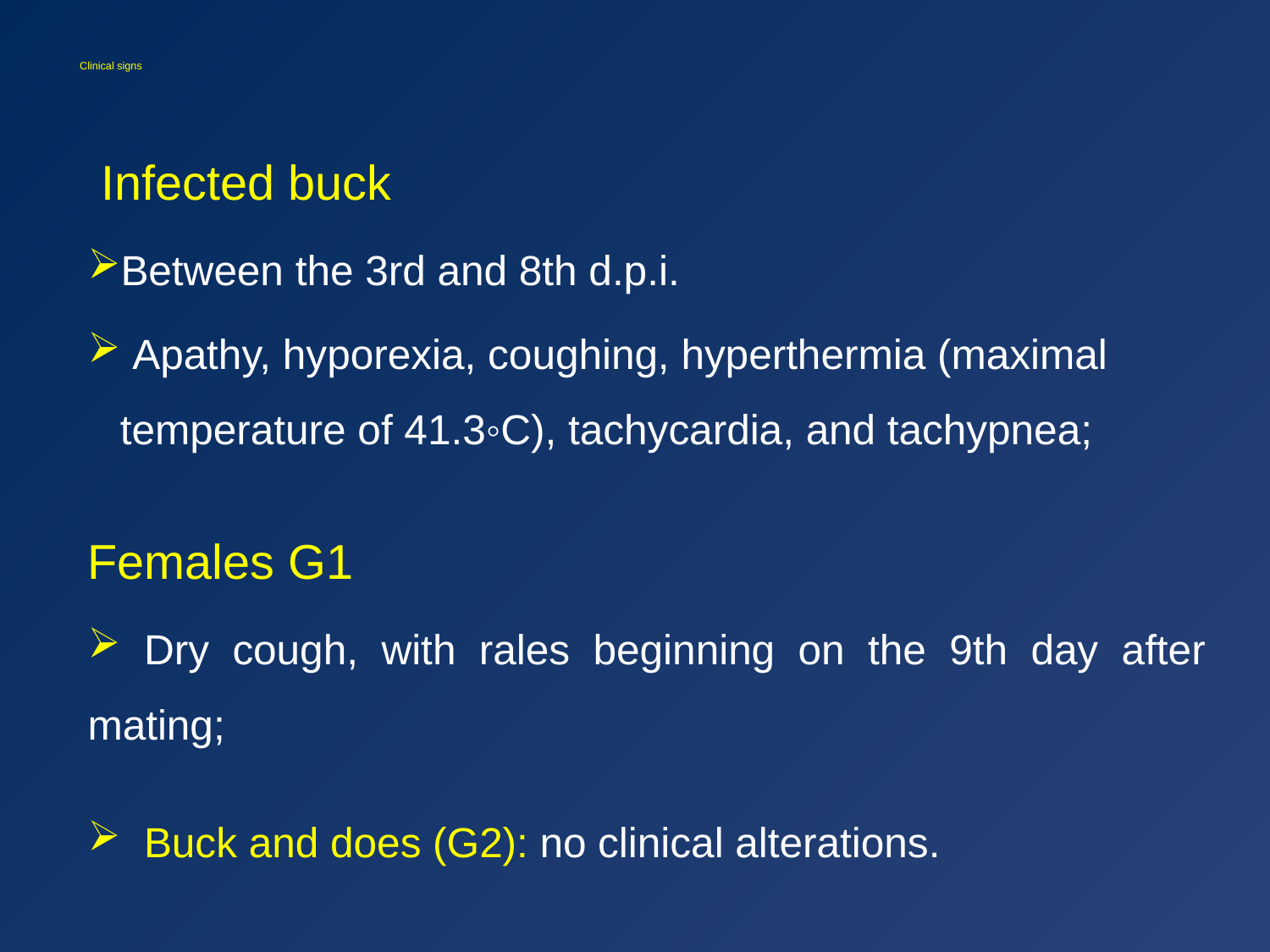

# Clinical signs
 Infected buck
Between the 3rd and 8th d.p.i.
 Apathy, hyporexia, coughing, hyperthermia (maximal temperature of 41.3◦C), tachycardia, and tachypnea;

Females G1
 Dry cough, with rales beginning on the 9th day after mating;

  Buck and does (G2): no clinical alterations.